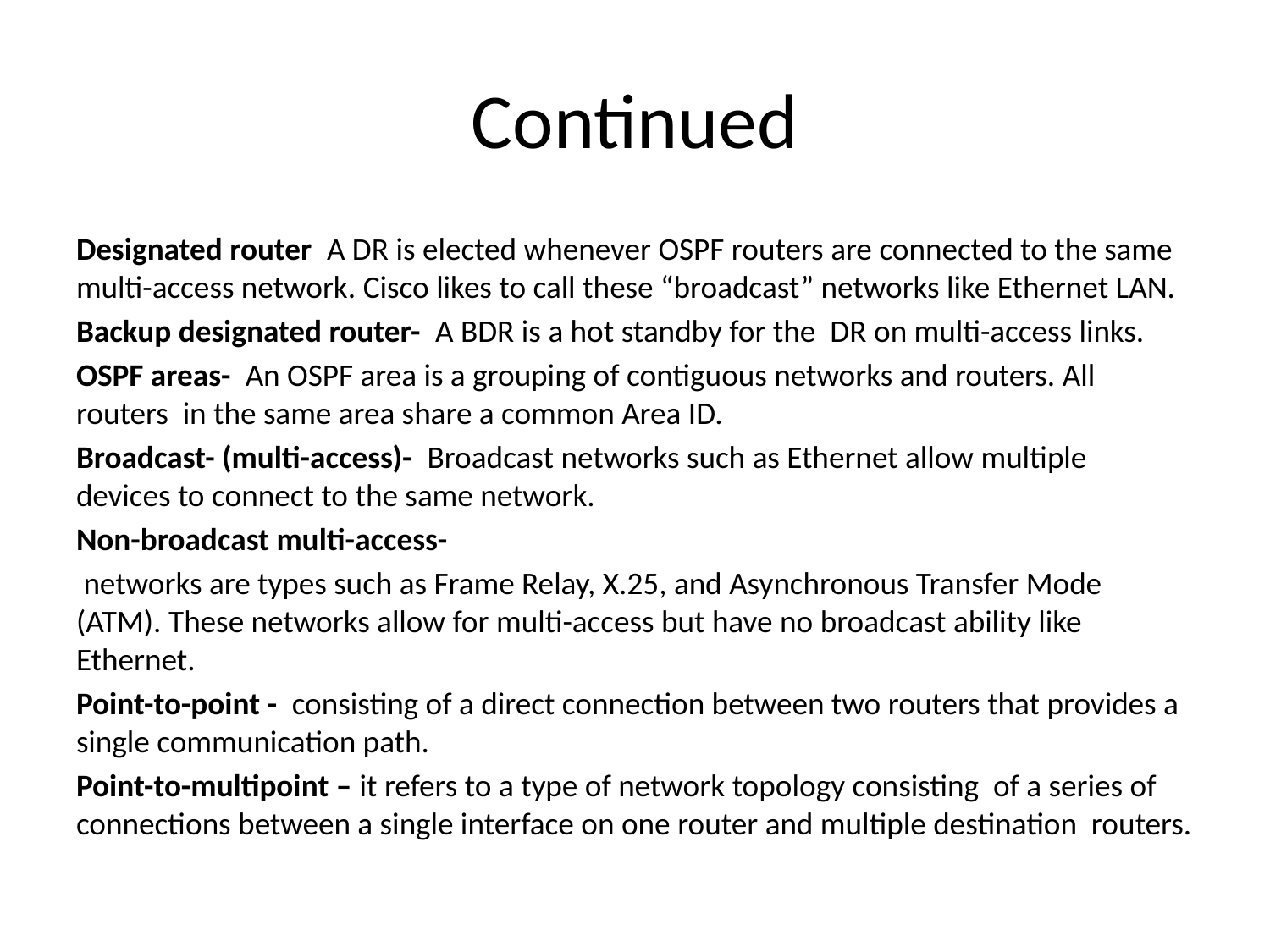

# Continued
Designated router  A DR is elected whenever OSPF routers are connected to the same multi-access network. Cisco likes to call these “broadcast” networks like Ethernet LAN.
Backup designated router-  A BDR is a hot standby for the  DR on multi-access links.
OSPF areas-  An OSPF area is a grouping of contiguous networks and routers. All routers  in the same area share a common Area ID.
Broadcast- (multi-access)-  Broadcast networks such as Ethernet allow multiple  devices to connect to the same network.
Non-broadcast multi-access-
 networks are types such as Frame Relay, X.25, and Asynchronous Transfer Mode (ATM). These networks allow for multi-access but have no broadcast ability like Ethernet.
Point-to-point -  consisting of a direct connection between two routers that provides a single communication path.
Point-to-multipoint – it refers to a type of network topology consisting  of a series of connections between a single interface on one router and multiple destination  routers.